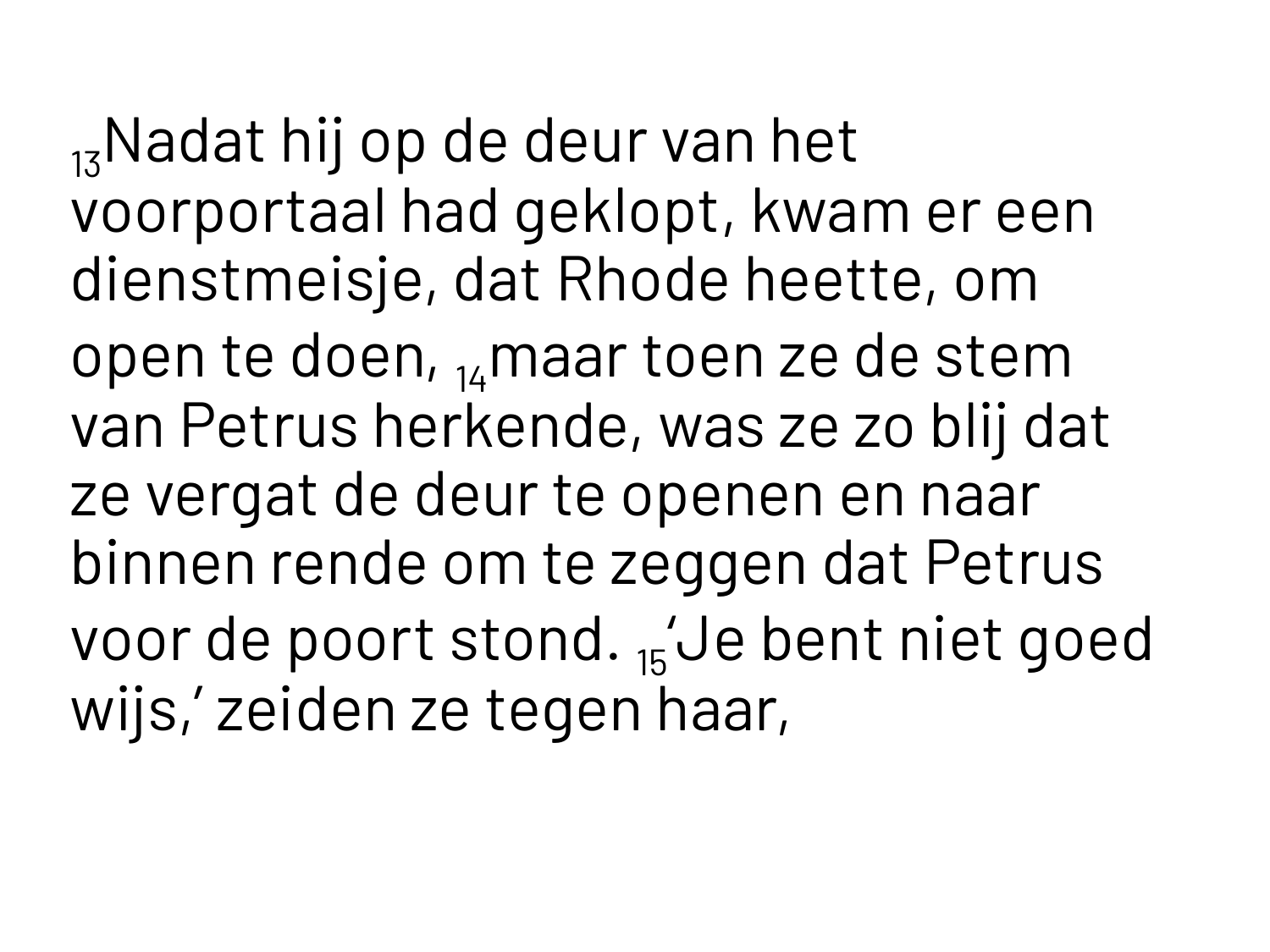

13Nadat hij op de deur van het voorportaal had geklopt, kwam er een dienstmeisje, dat Rhode heette, om open te doen, 14maar toen ze de stem van Petrus herkende, was ze zo blij dat ze vergat de deur te openen en naar binnen rende om te zeggen dat Petrus voor de poort stond. 15‘Je bent niet goed wijs,’ zeiden ze tegen haar,